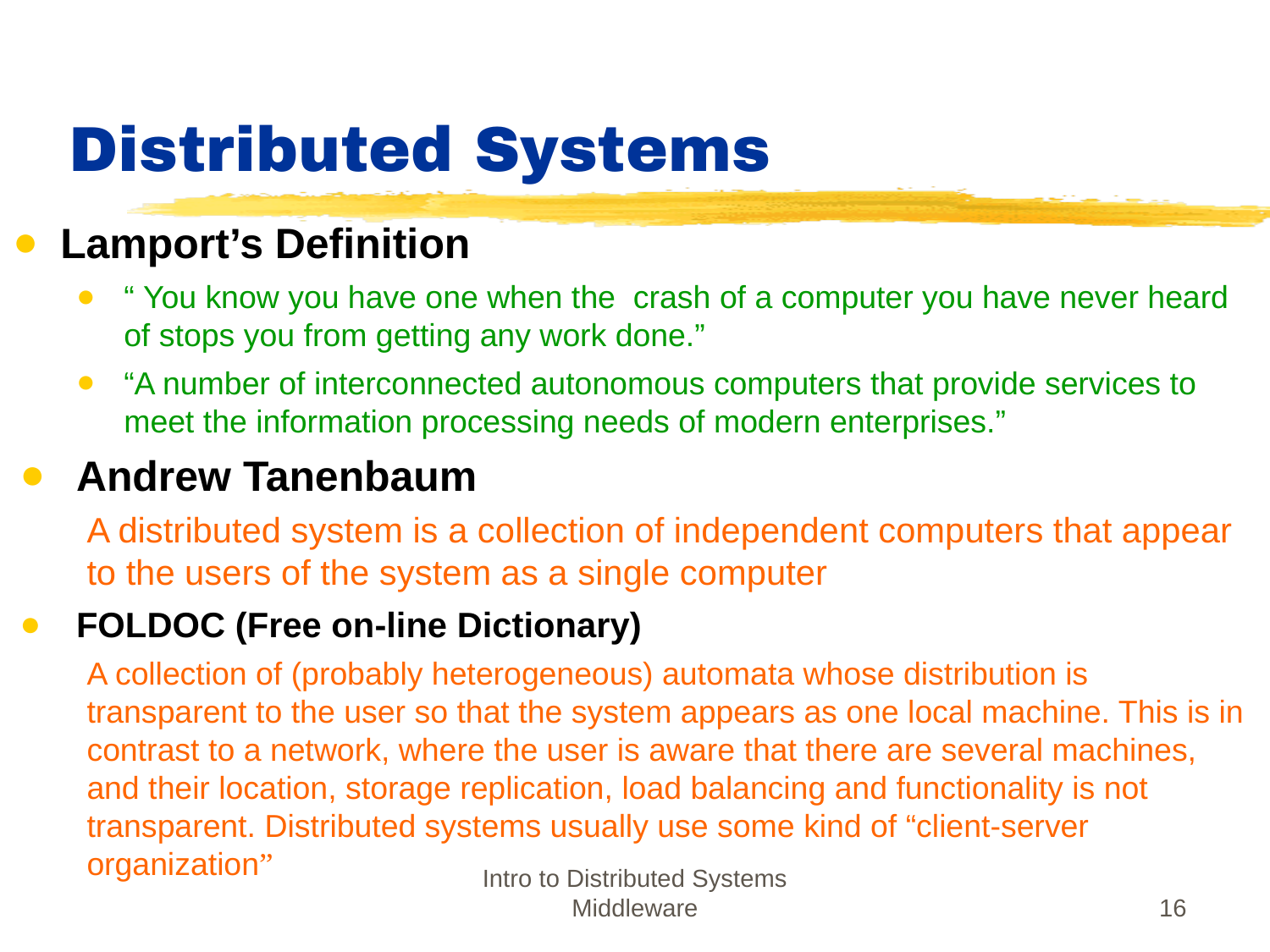

# Distributed Systems
Lamport’s Definition
“ You know you have one when the  crash of a computer you have never heard of stops you from getting any work done.”
“A number of interconnected autonomous computers that provide services to meet the information processing needs of modern enterprises.”
Andrew Tanenbaum
A distributed system is a collection of independent computers that appear to the users of the system as a single computer
FOLDOC (Free on-line Dictionary)
A collection of (probably heterogeneous) automata whose distribution is transparent to the user so that the system appears as one local machine. This is in contrast to a network, where the user is aware that there are several machines, and their location, storage replication, load balancing and functionality is not transparent. Distributed systems usually use some kind of “client-server organization”

Intro to Distributed Systems Middleware
16